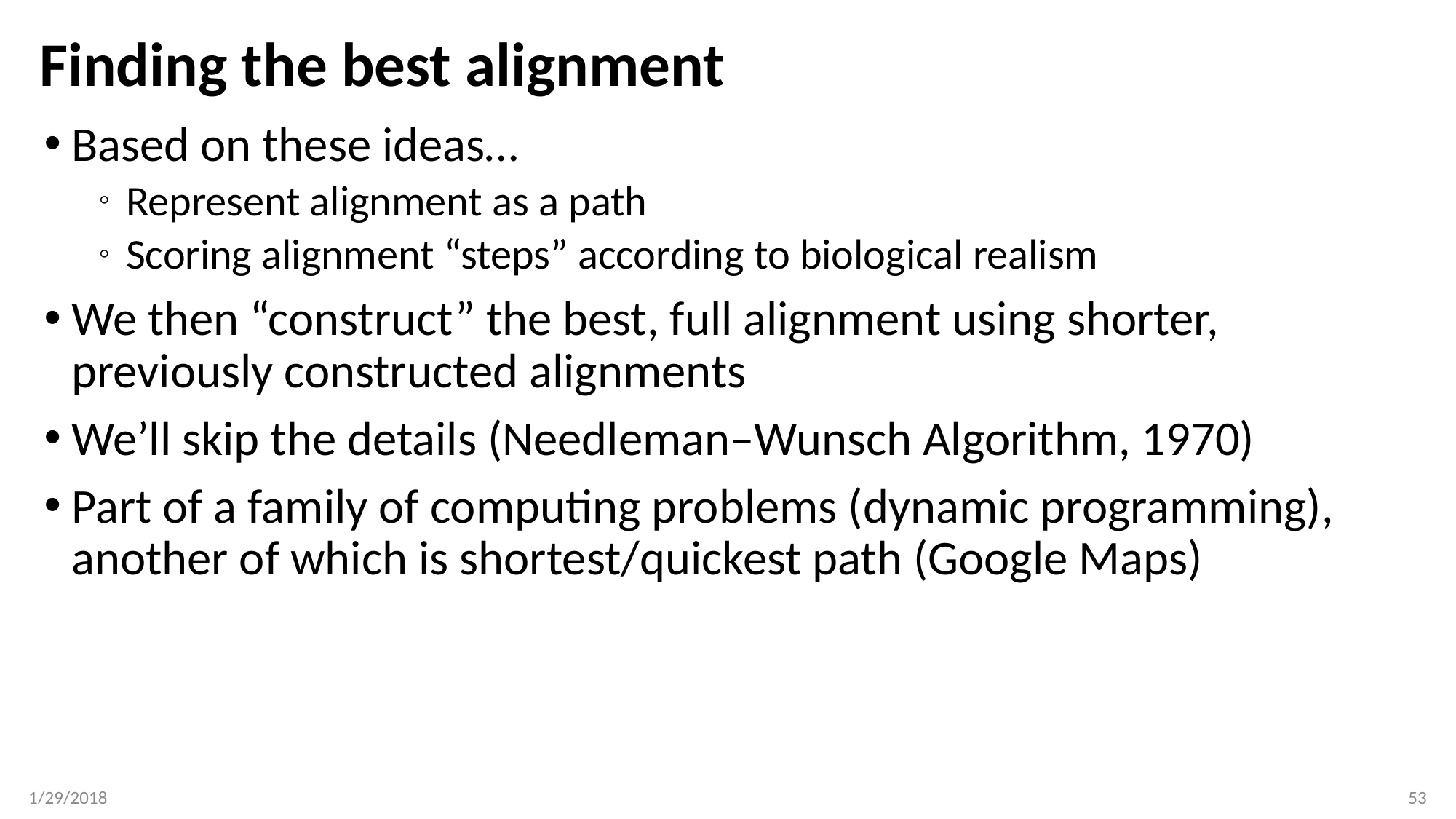

# Finding the best alignment
Based on these ideas…
Represent alignment as a path
Scoring alignment “steps” according to biological realism
We then “construct” the best, full alignment using shorter, previously constructed alignments
We’ll skip the details (Needleman–Wunsch Algorithm, 1970)
Part of a family of computing problems (dynamic programming), another of which is shortest/quickest path (Google Maps)
1/29/2018
53